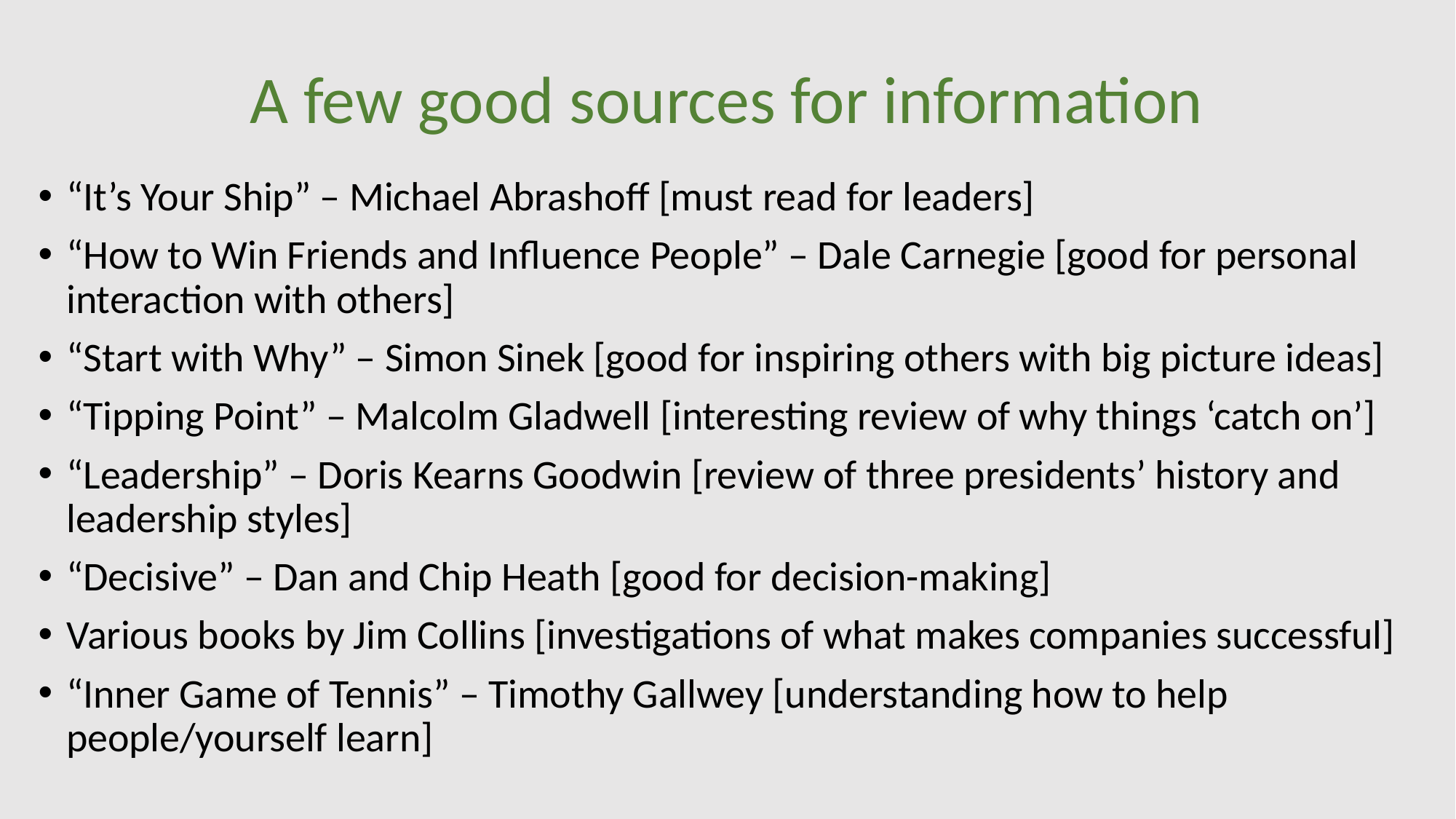

# A few good sources for information
“It’s Your Ship” – Michael Abrashoff [must read for leaders]
“How to Win Friends and Influence People” – Dale Carnegie [good for personal interaction with others]
“Start with Why” – Simon Sinek [good for inspiring others with big picture ideas]
“Tipping Point” – Malcolm Gladwell [interesting review of why things ‘catch on’]
“Leadership” – Doris Kearns Goodwin [review of three presidents’ history and leadership styles]
“Decisive” – Dan and Chip Heath [good for decision-making]
Various books by Jim Collins [investigations of what makes companies successful]
“Inner Game of Tennis” – Timothy Gallwey [understanding how to help people/yourself learn]